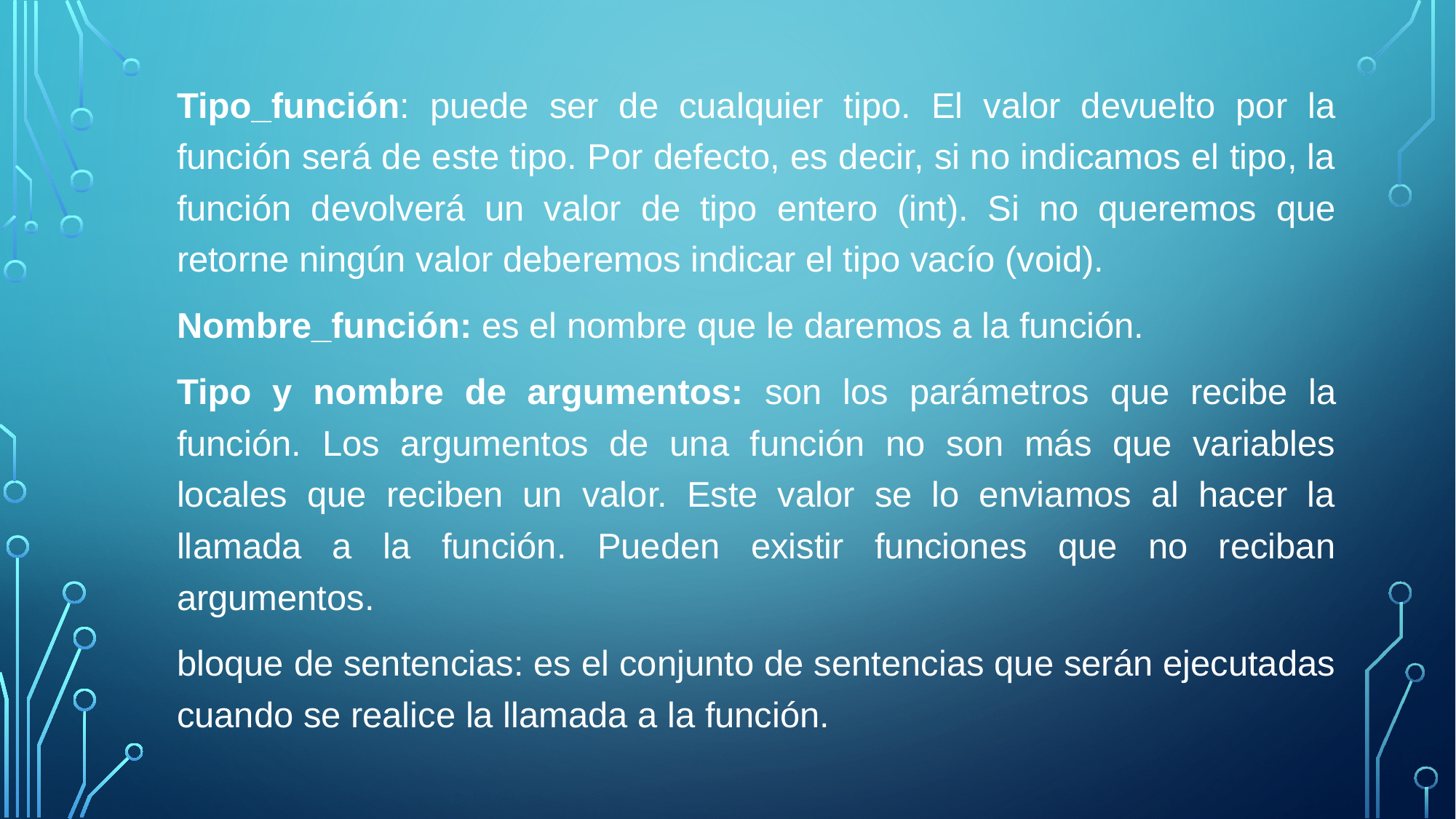

Tipo_función: puede ser de cualquier tipo. El valor devuelto por la función será de este tipo. Por defecto, es decir, si no indicamos el tipo, la función devolverá un valor de tipo entero (int). Si no queremos que retorne ningún valor deberemos indicar el tipo vacío (void).
Nombre_función: es el nombre que le daremos a la función.
Tipo y nombre de argumentos: son los parámetros que recibe la función. Los argumentos de una función no son más que variables locales que reciben un valor. Este valor se lo enviamos al hacer la llamada a la función. Pueden existir funciones que no reciban argumentos.
bloque de sentencias: es el conjunto de sentencias que serán ejecutadas cuando se realice la llamada a la función.